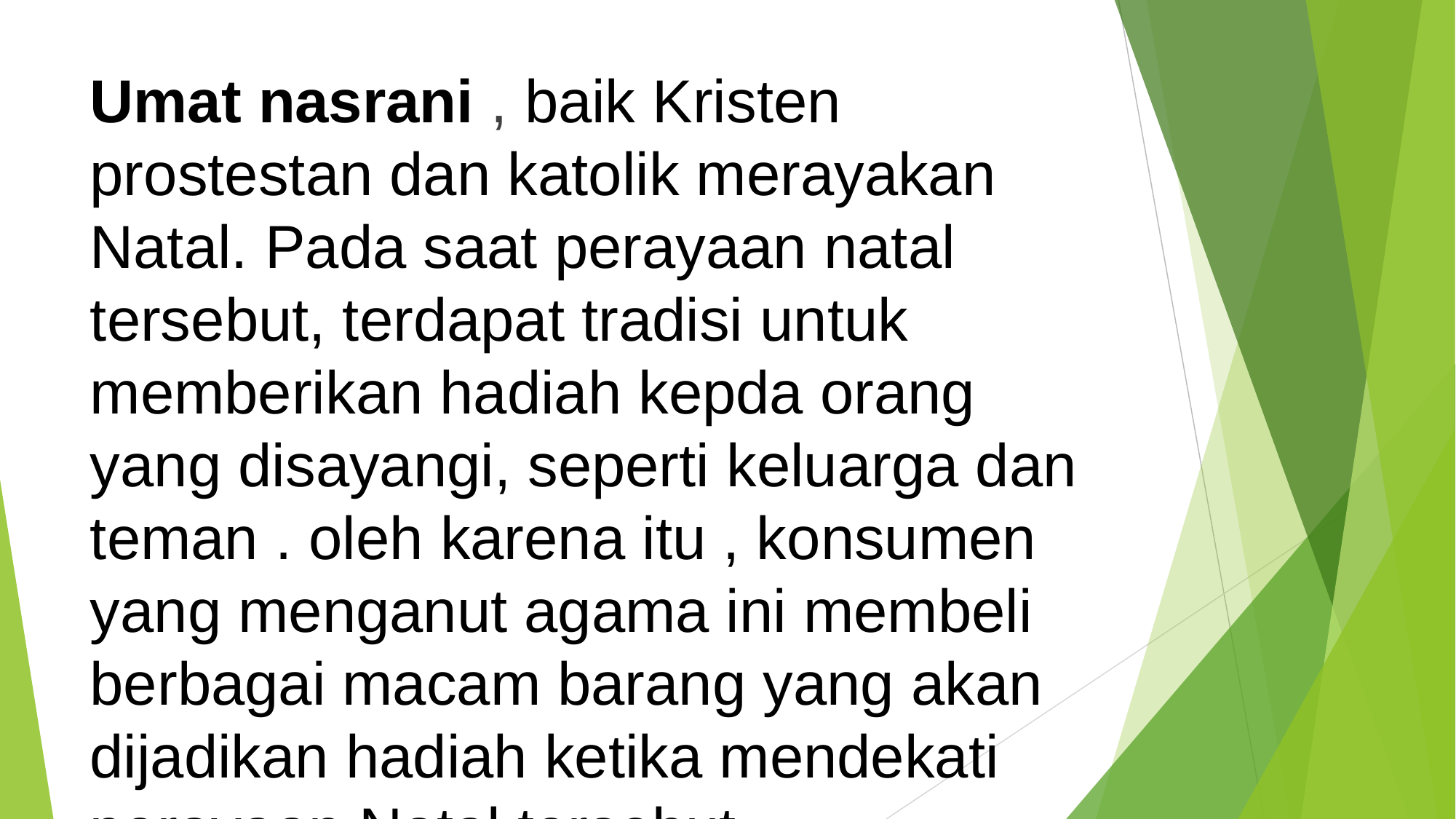

Umat nasrani , baik Kristen prostestan dan katolik merayakan Natal. Pada saat perayaan natal tersebut, terdapat tradisi untuk memberikan hadiah kepda orang yang disayangi, seperti keluarga dan teman . oleh karena itu , konsumen yang menganut agama ini membeli berbagai macam barang yang akan dijadikan hadiah ketika mendekati perayaan Natal tersebut.